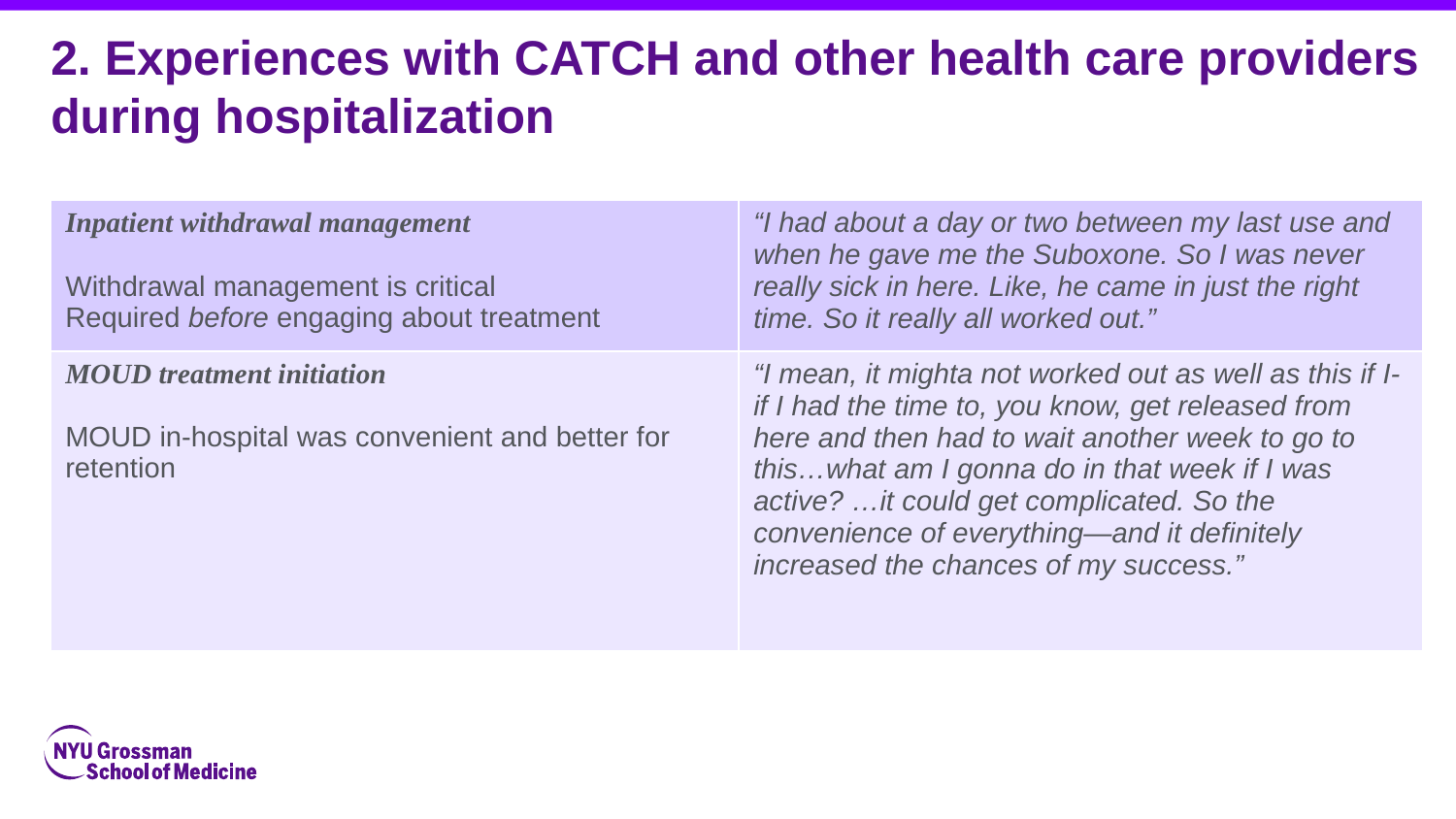

# 2. Experiences with CATCH and other health care providers during hospitalization
| Inpatient withdrawal management Withdrawal management is critical Required before engaging about treatment | “I had about a day or two between my last use and when he gave me the Suboxone. So I was never really sick in here. Like, he came in just the right time. So it really all worked out.” |
| --- | --- |
| MOUD treatment initiation MOUD in-hospital was convenient and better for retention | “I mean, it mighta not worked out as well as this if I-if I had the time to, you know, get released from here and then had to wait another week to go to this…what am I gonna do in that week if I was active? …it could get complicated. So the convenience of everything—and it definitely increased the chances of my success.” |